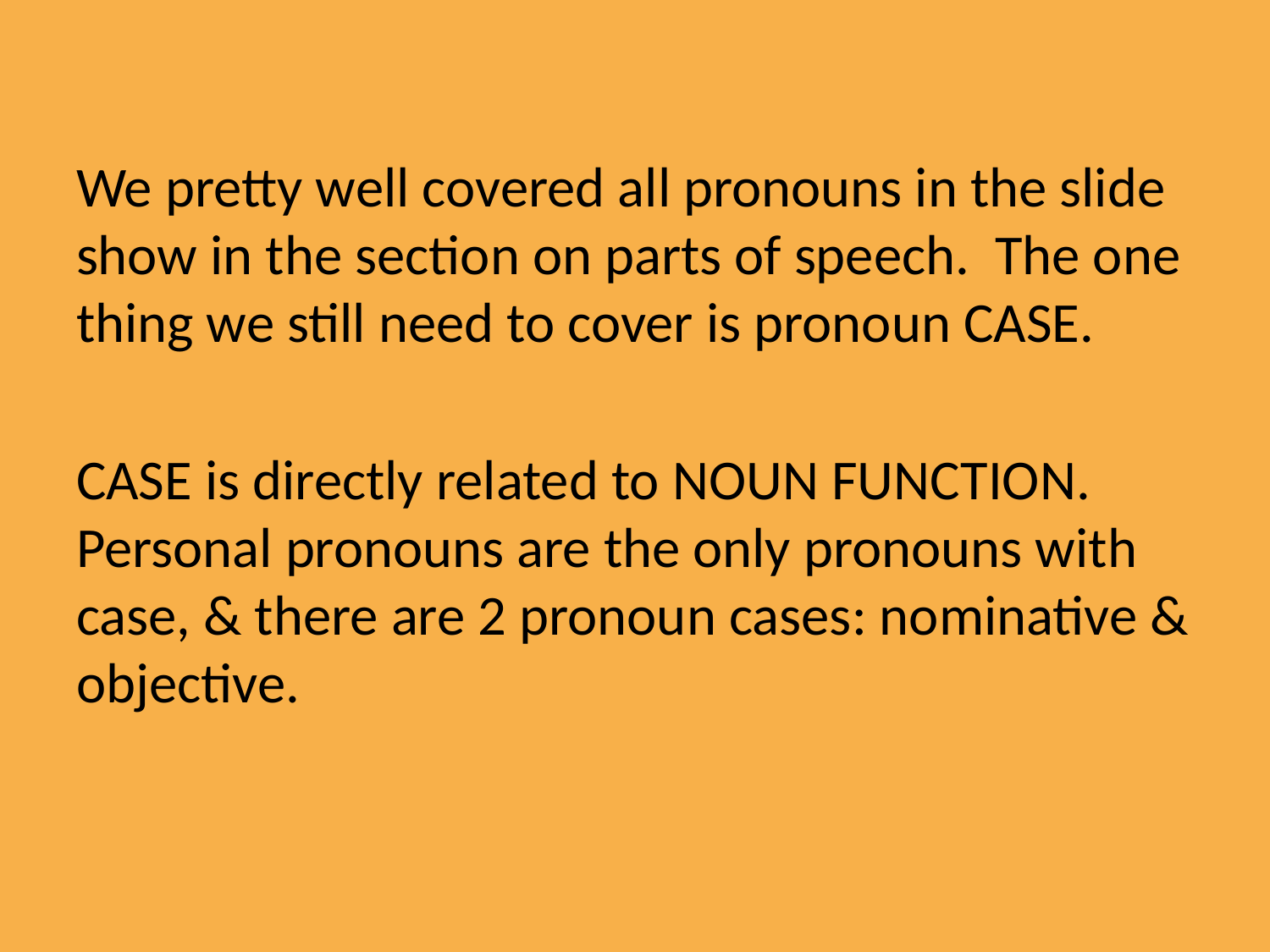

#
We pretty well covered all pronouns in the slide show in the section on parts of speech.  The one thing we still need to cover is pronoun CASE.

CASE is directly related to NOUN FUNCTION.  Personal pronouns are the only pronouns with case, & there are 2 pronoun cases: nominative & objective.